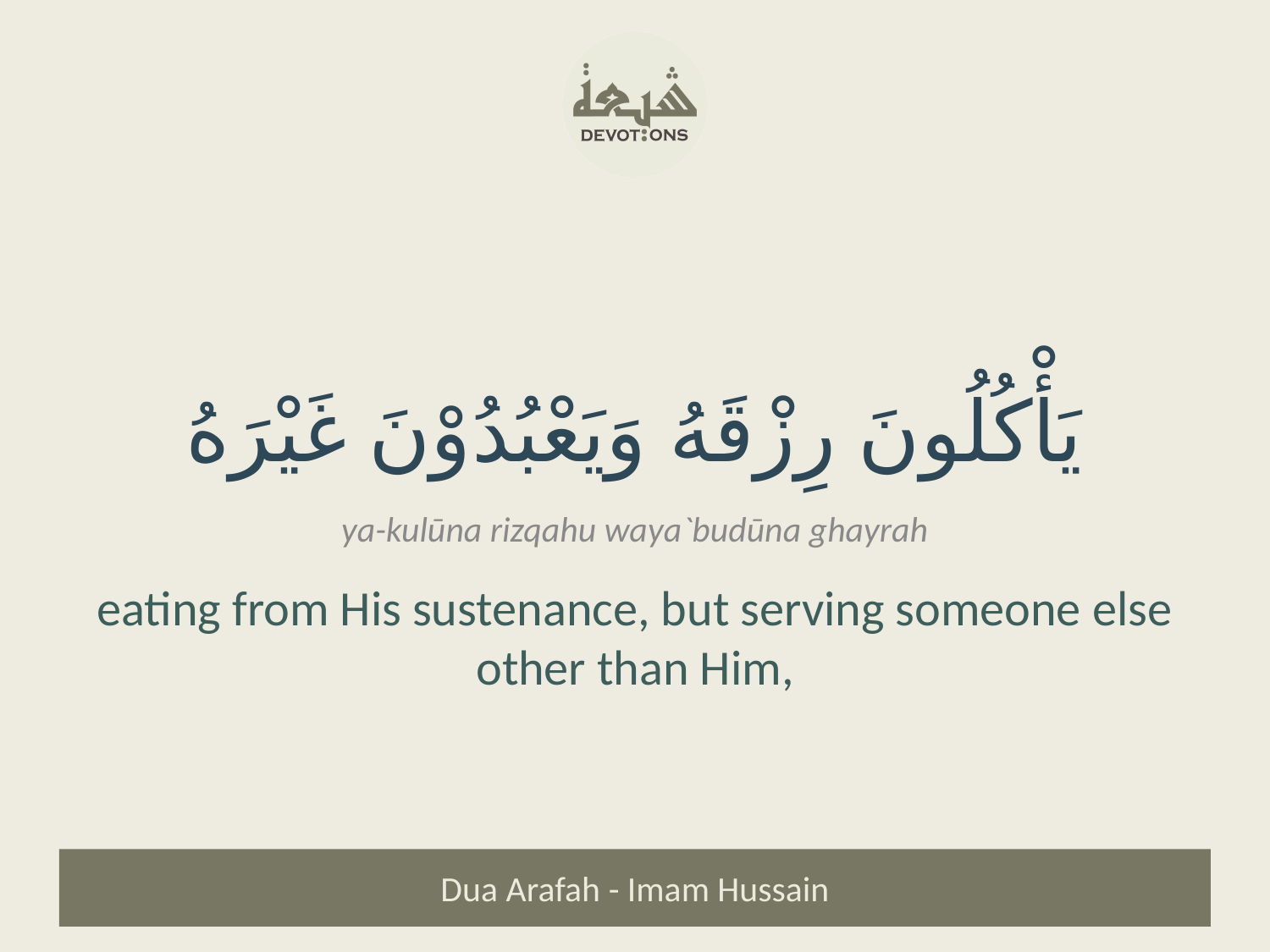

يَأْكُلُونَ رِزْقَهُ وَيَعْبُدُوْنَ غَيْرَهُ
ya-kulūna rizqahu waya`budūna ghayrah
eating from His sustenance, but serving someone else other than Him,
Dua Arafah - Imam Hussain